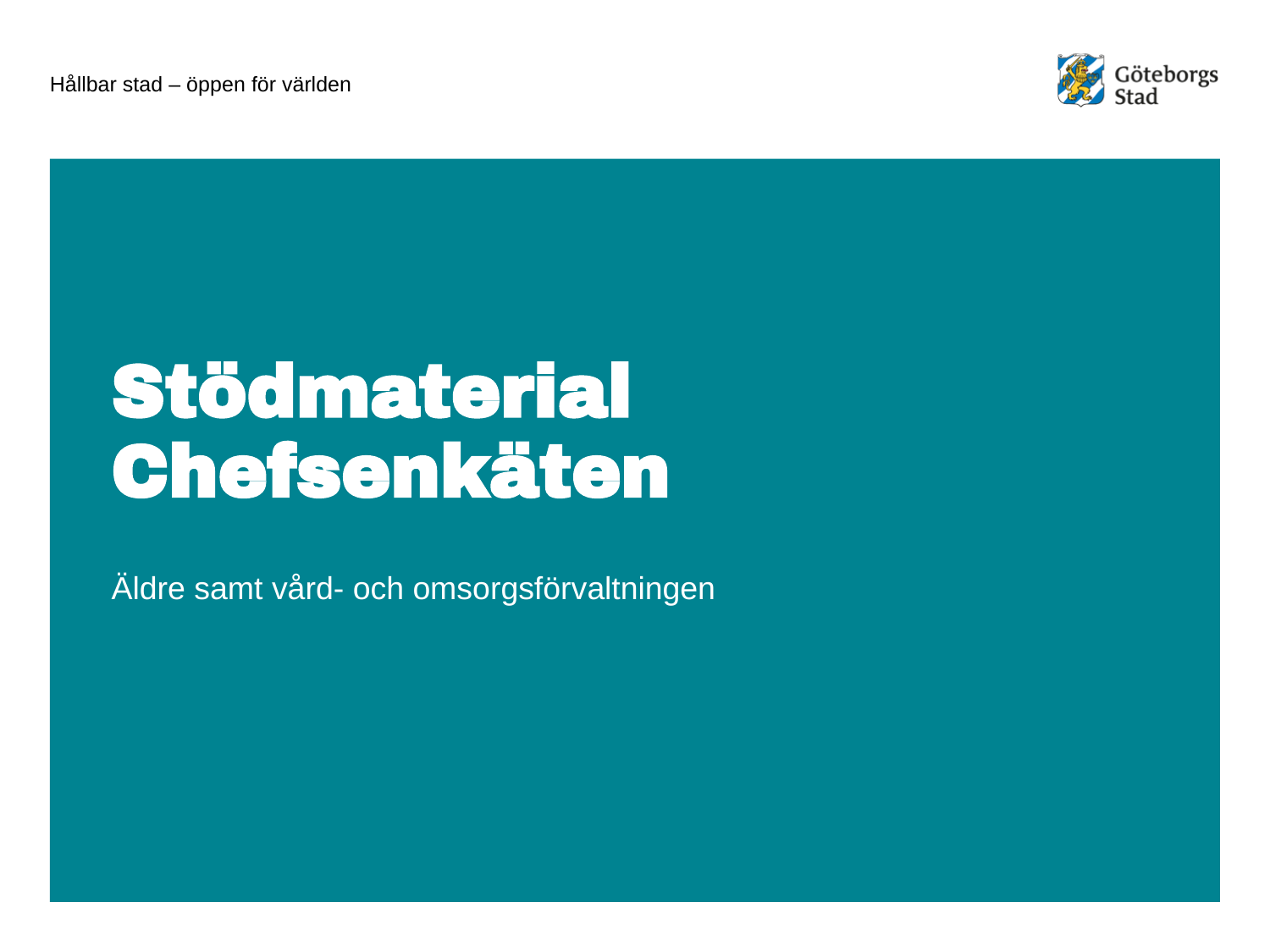

# Stödmaterial Chefsenkäten
Äldre samt vård- och omsorgsförvaltningen